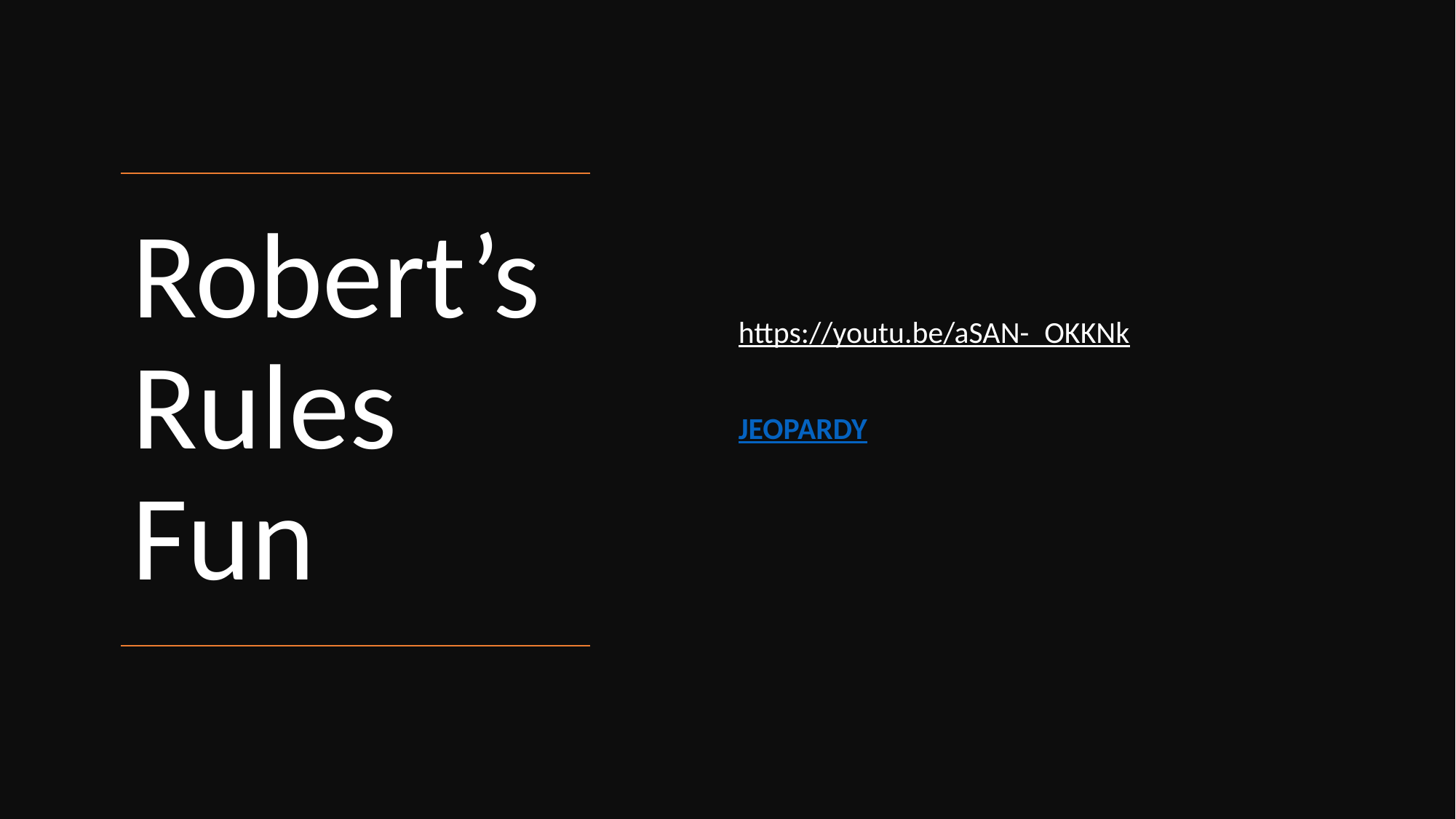

https://youtu.be/aSAN-_OKKNk

JEOPARDY

# Robert’s Rules Fun
12